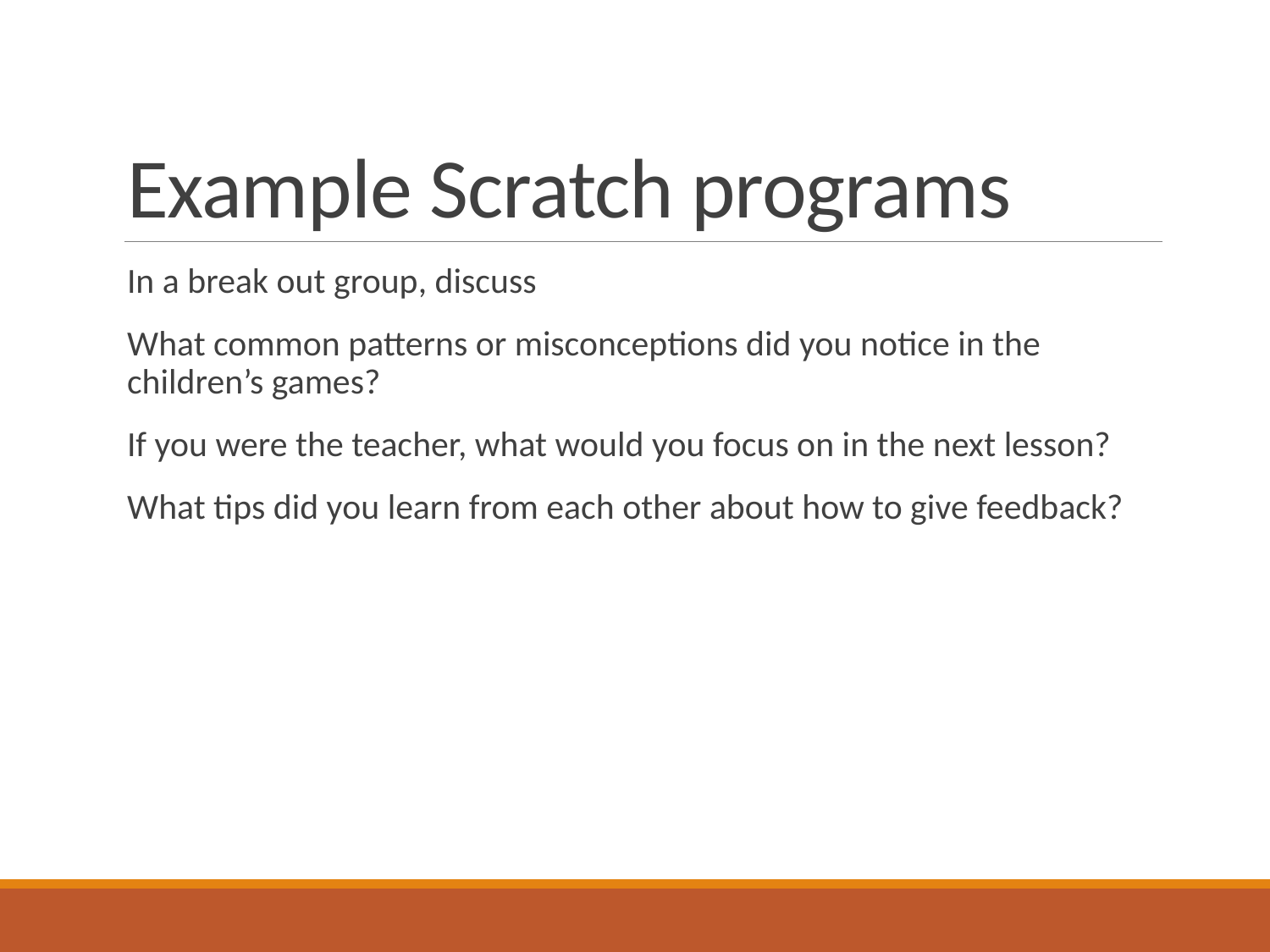

# Example Scratch programs
In a break out group, discuss
What common patterns or misconceptions did you notice in the children’s games?
If you were the teacher, what would you focus on in the next lesson?
What tips did you learn from each other about how to give feedback?